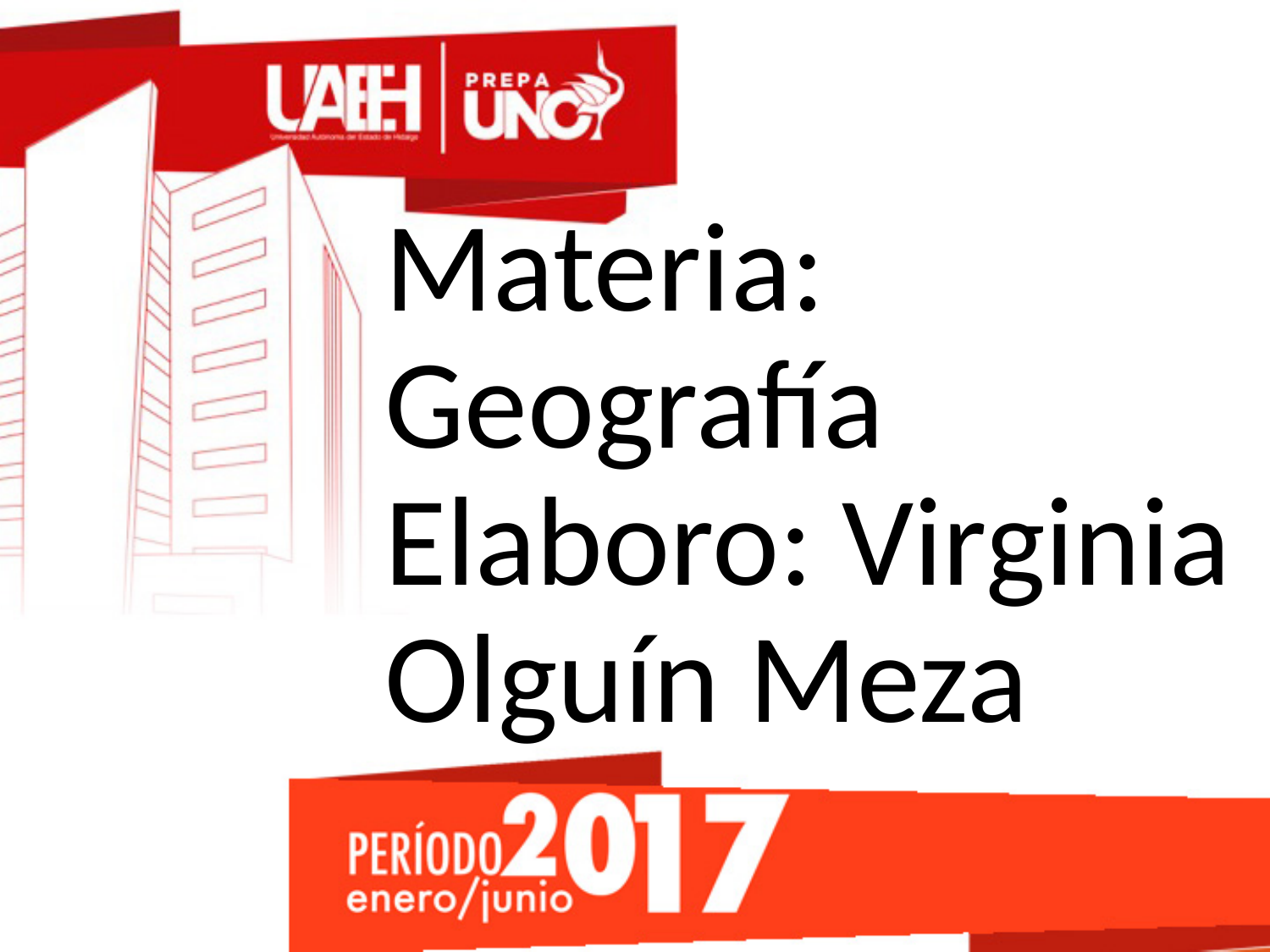

# Materia: Geografía Elaboro: Virginia Olguín Meza